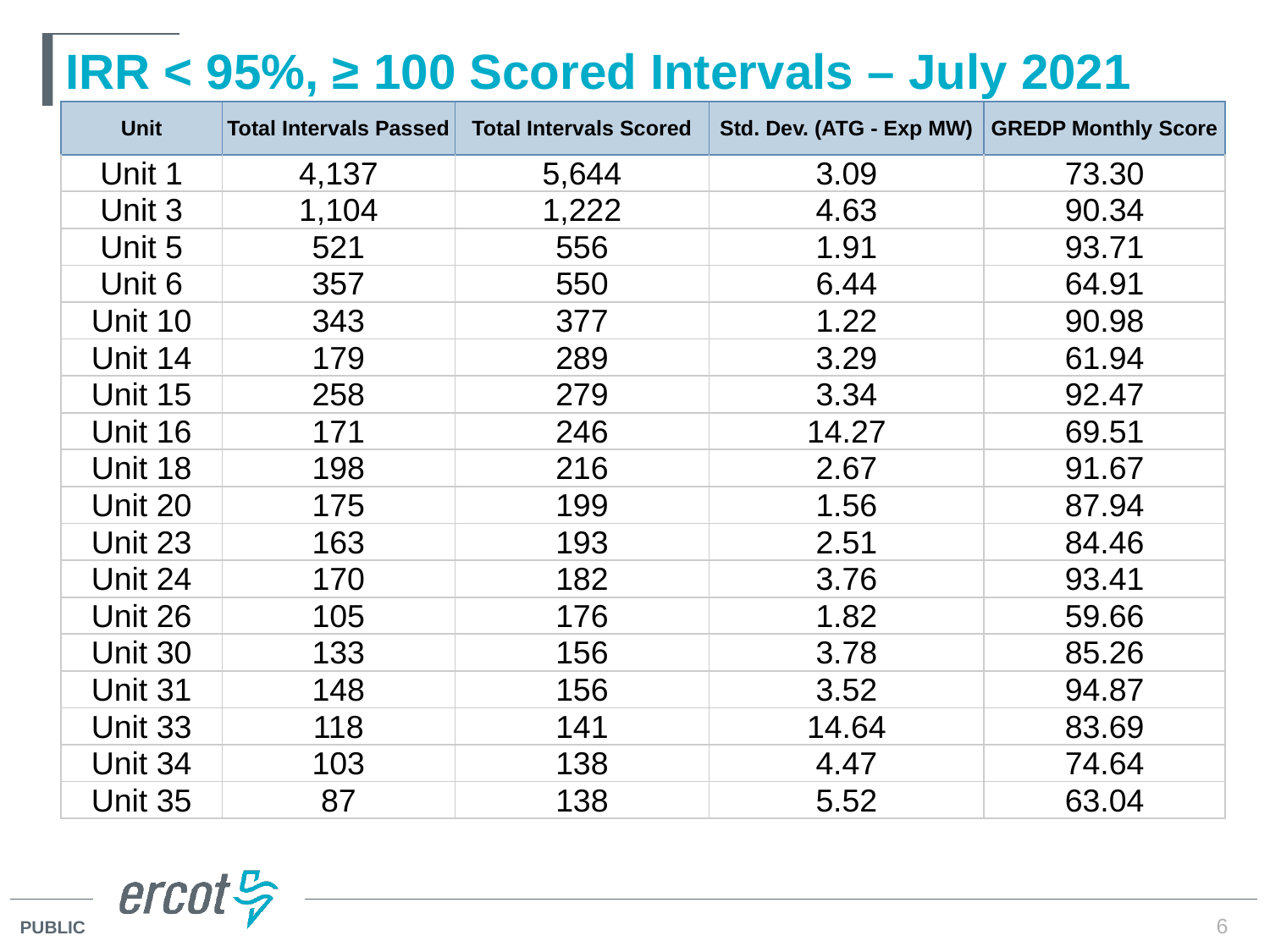

# IRR < 95%, ≥ 100 Scored Intervals – July 2021
| Unit | Total Intervals Passed | Total Intervals Scored | Std. Dev. (ATG - Exp MW) | GREDP Monthly Score |
| --- | --- | --- | --- | --- |
| Unit 1 | 4,137 | 5,644 | 3.09 | 73.30 |
| Unit 3 | 1,104 | 1,222 | 4.63 | 90.34 |
| Unit 5 | 521 | 556 | 1.91 | 93.71 |
| Unit 6 | 357 | 550 | 6.44 | 64.91 |
| Unit 10 | 343 | 377 | 1.22 | 90.98 |
| Unit 14 | 179 | 289 | 3.29 | 61.94 |
| Unit 15 | 258 | 279 | 3.34 | 92.47 |
| Unit 16 | 171 | 246 | 14.27 | 69.51 |
| Unit 18 | 198 | 216 | 2.67 | 91.67 |
| Unit 20 | 175 | 199 | 1.56 | 87.94 |
| Unit 23 | 163 | 193 | 2.51 | 84.46 |
| Unit 24 | 170 | 182 | 3.76 | 93.41 |
| Unit 26 | 105 | 176 | 1.82 | 59.66 |
| Unit 30 | 133 | 156 | 3.78 | 85.26 |
| Unit 31 | 148 | 156 | 3.52 | 94.87 |
| Unit 33 | 118 | 141 | 14.64 | 83.69 |
| Unit 34 | 103 | 138 | 4.47 | 74.64 |
| Unit 35 | 87 | 138 | 5.52 | 63.04 |
6